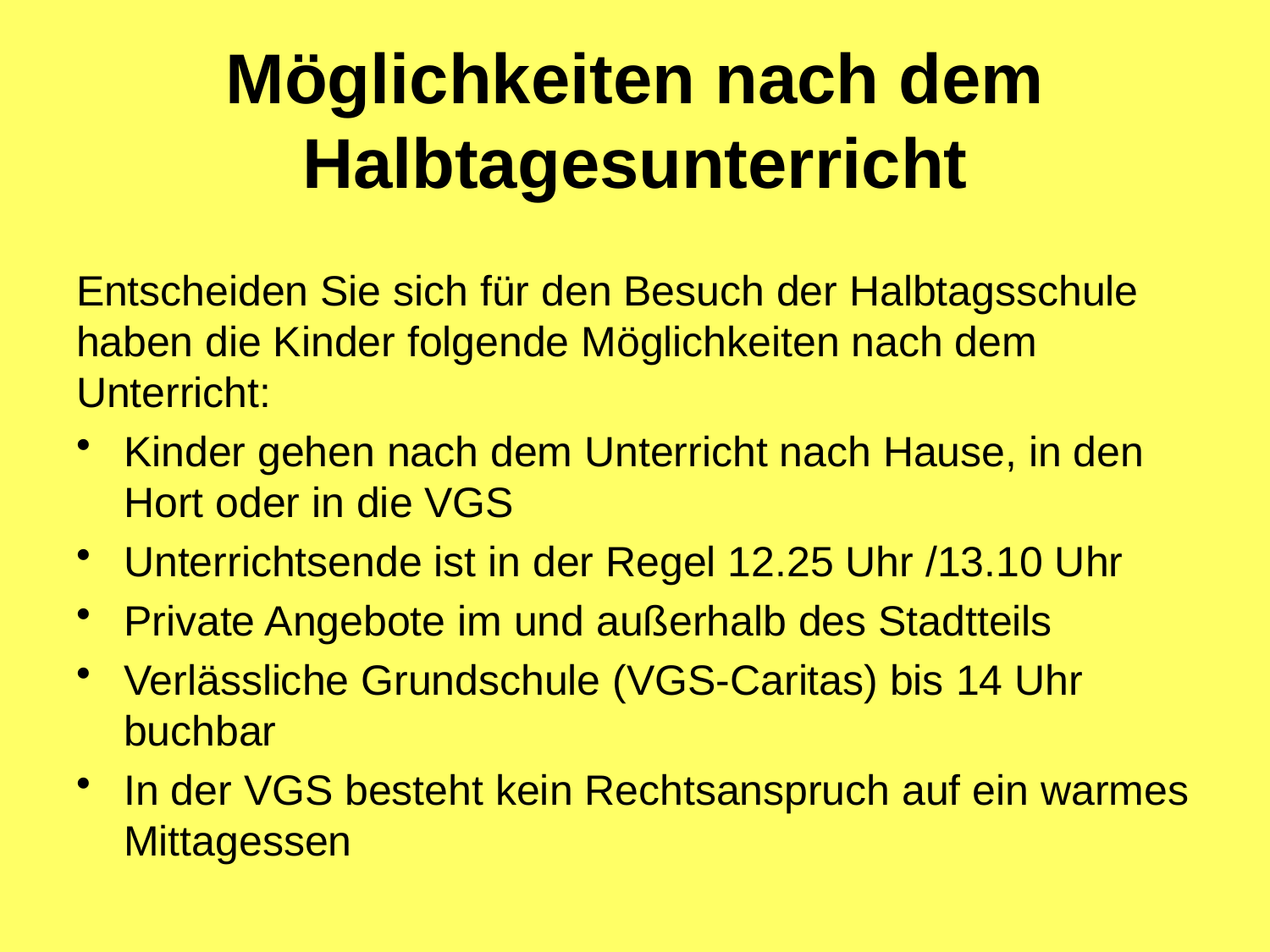

# Möglichkeiten nach dem Halbtagesunterricht
Entscheiden Sie sich für den Besuch der Halbtagsschule haben die Kinder folgende Möglichkeiten nach dem Unterricht:
Kinder gehen nach dem Unterricht nach Hause, in den Hort oder in die VGS
Unterrichtsende ist in der Regel 12.25 Uhr /13.10 Uhr
Private Angebote im und außerhalb des Stadtteils
Verlässliche Grundschule (VGS-Caritas) bis 14 Uhr buchbar
In der VGS besteht kein Rechtsanspruch auf ein warmes Mittagessen